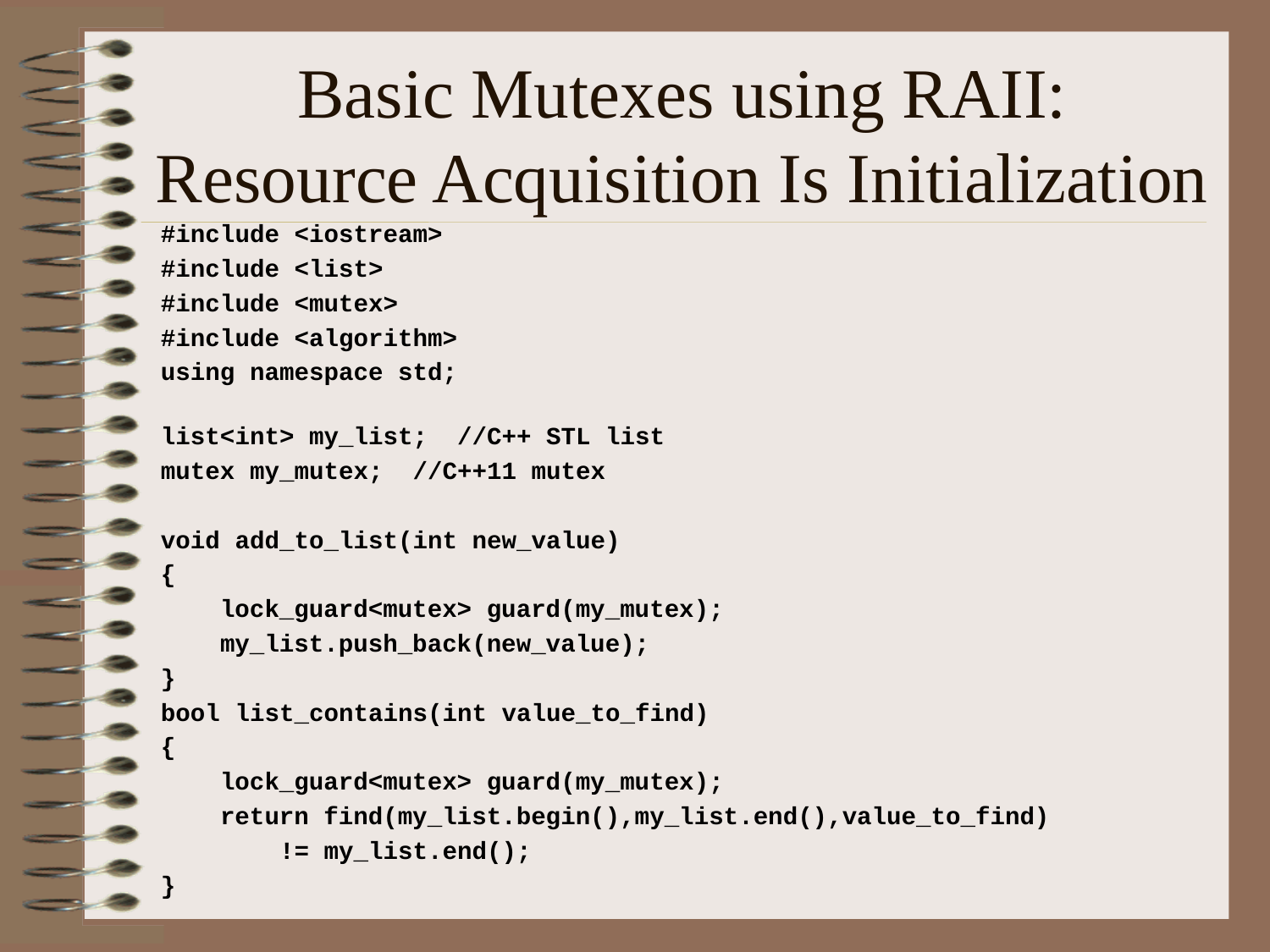

# Basic Mutexes using RAII: Resource Acquisition Is Initialization
#include <iostream>
#include <list>
#include <mutex>
#include <algorithm>
using namespace std;
list<int> my_list;  //C++ STL list
mutex my_mutex;  //C++11 mutex

void add_to_list(int new_value)
{
    lock_guard<mutex> guard(my_mutex);
    my_list.push_back(new_value);
}
bool list_contains(int value_to_find)
{
    lock_guard<mutex> guard(my_mutex);
    return find(my_list.begin(),my_list.end(),value_to_find)
        != my_list.end();
}